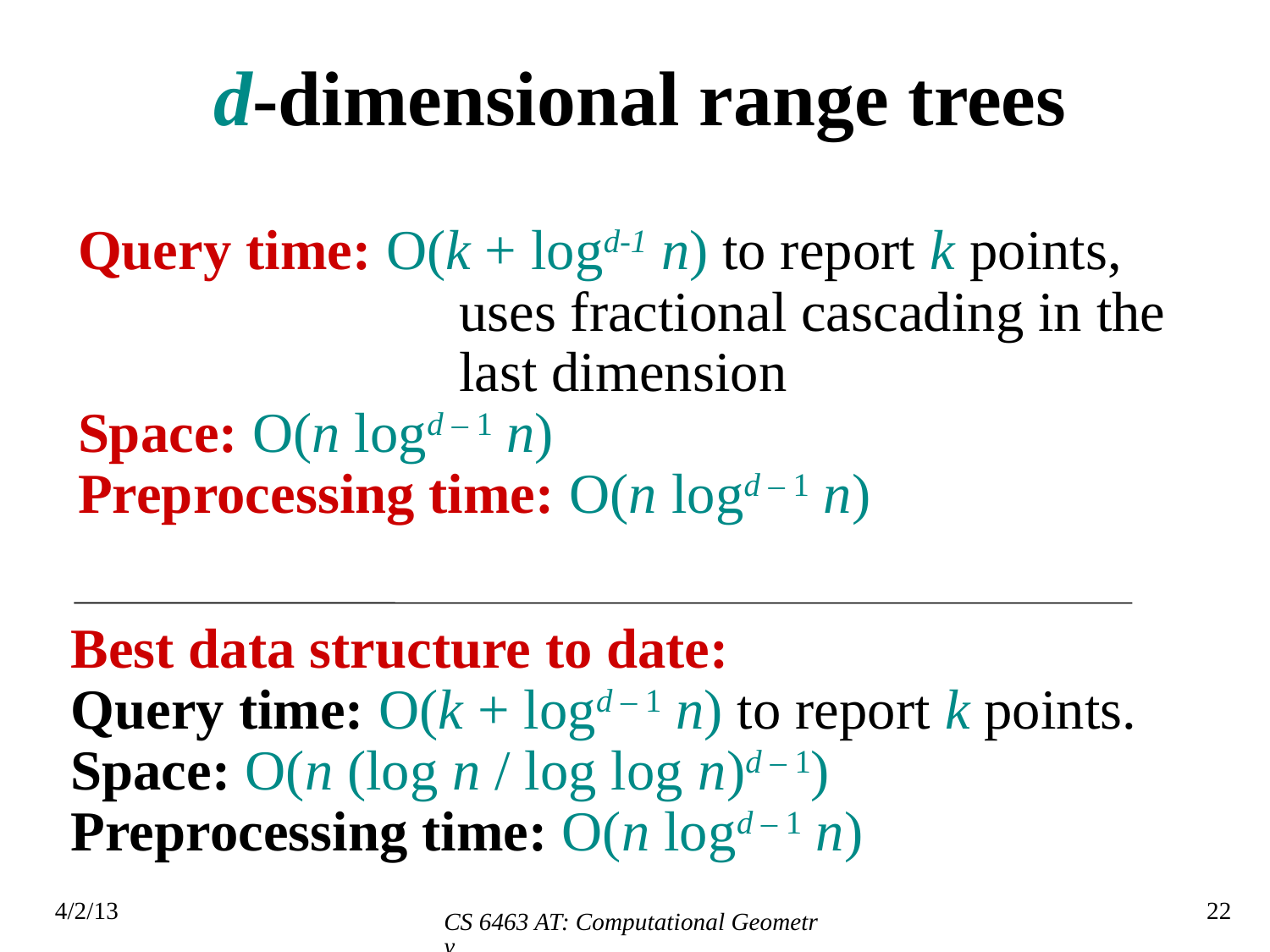

# d-dimensional range trees
Query time: O(k + logd-1 n) to report k points,
			uses fractional cascading in the
			last dimension
Space: O(n logd – 1 n)
Preprocessing time: O(n logd – 1 n)

Best data structure to date:
Query time: O(k + logd – 1 n) to report k points.
Space: O(n (log n / log log n)d – 1)
Preprocessing time: O(n logd – 1 n)
CS 6463 AT: Computational Geometry